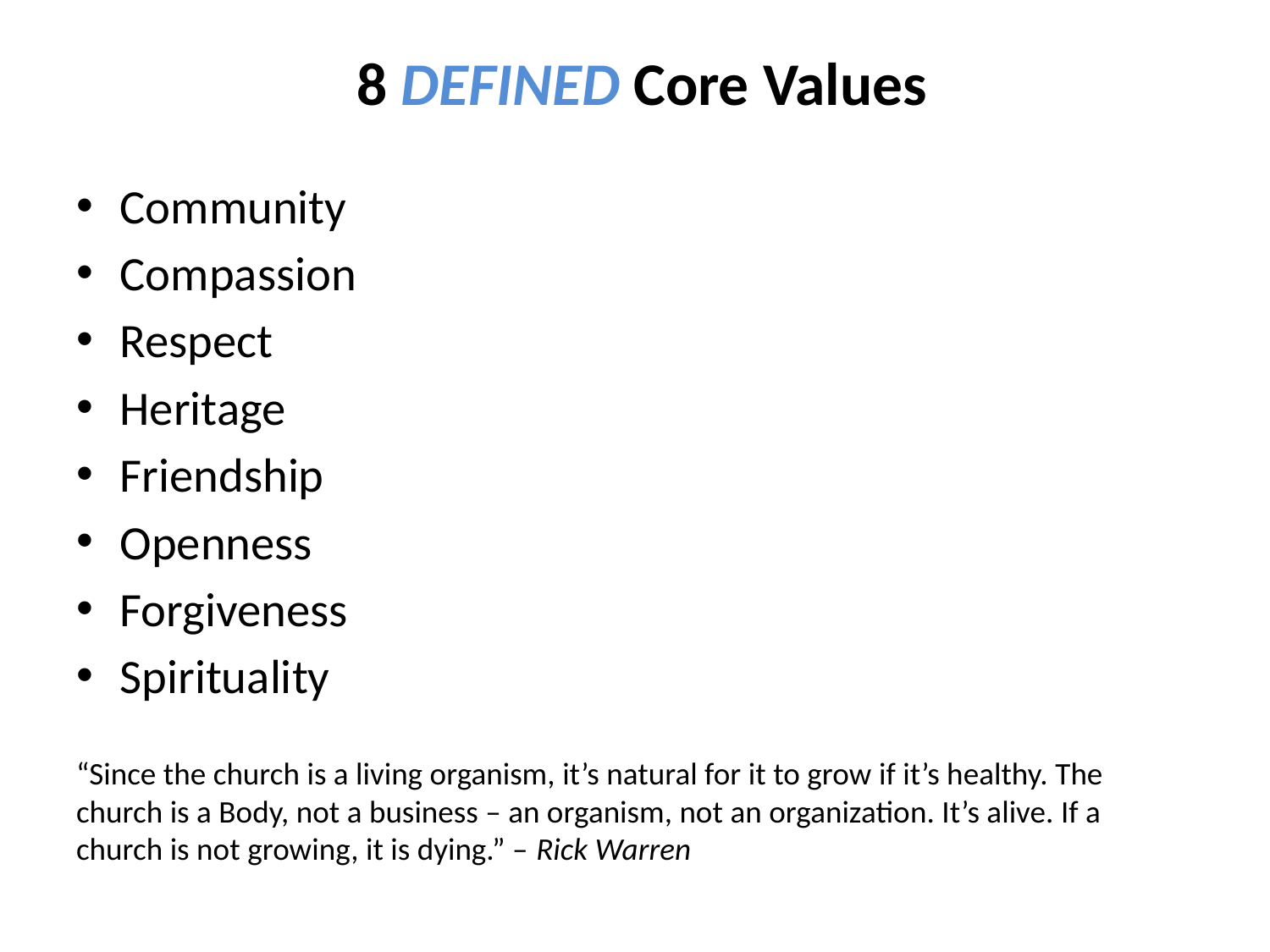

# 8 DEFINED Core Values
Community
Compassion
Respect
Heritage
Friendship
Openness
Forgiveness
Spirituality

“Since the church is a living organism, it’s natural for it to grow if it’s healthy. The church is a Body, not a business – an organism, not an organization. It’s alive. If a church is not growing, it is dying.” – Rick Warren